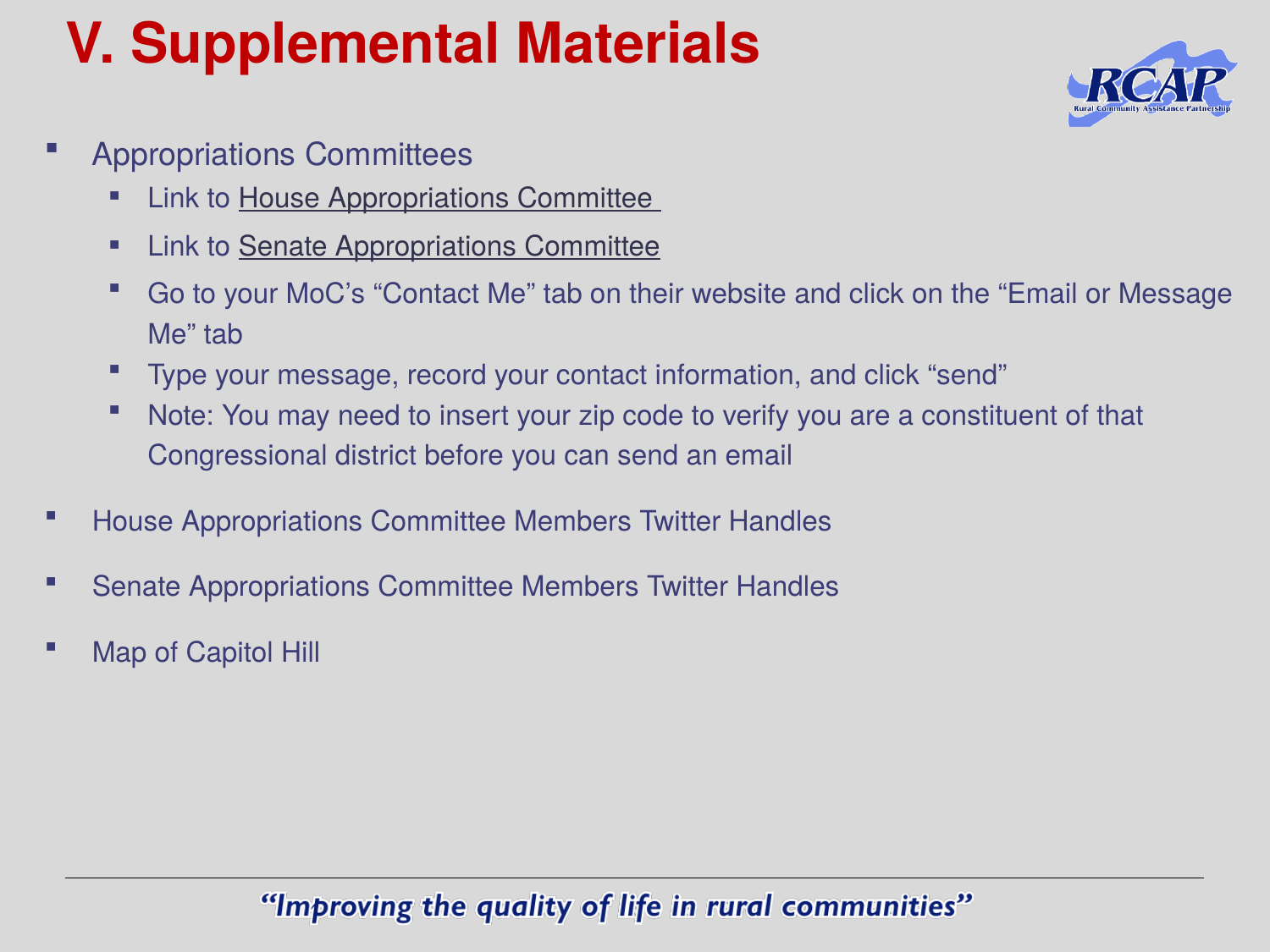

# V. Supplemental Materials
Appropriations Committees
Link to House Appropriations Committee
Link to Senate Appropriations Committee
Go to your MoC’s “Contact Me” tab on their website and click on the “Email or Message Me” tab
Type your message, record your contact information, and click “send”
Note: You may need to insert your zip code to verify you are a constituent of that Congressional district before you can send an email
House Appropriations Committee Members Twitter Handles
Senate Appropriations Committee Members Twitter Handles
Map of Capitol Hill